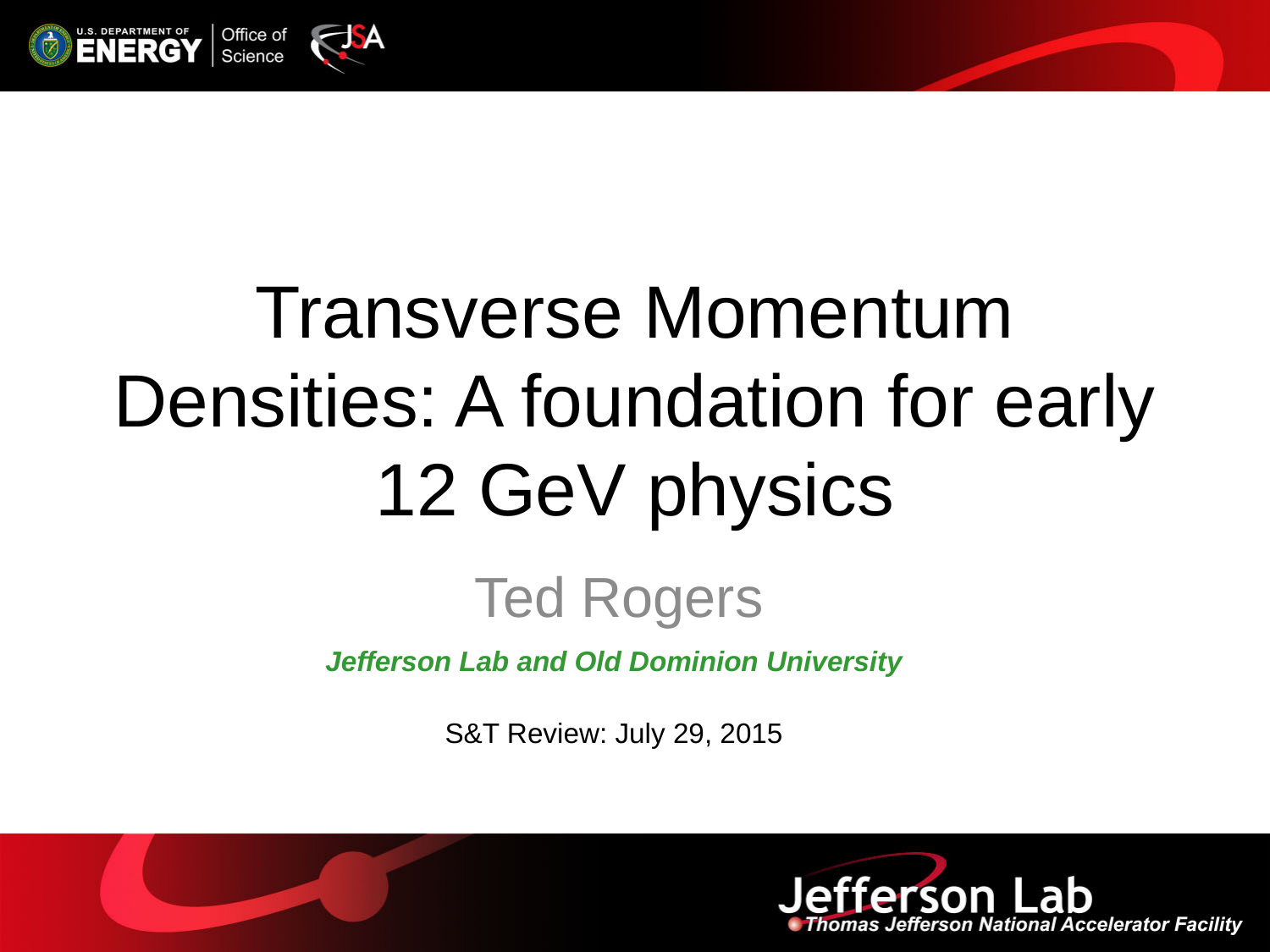

# Transverse Momentum Densities: A foundation for early 12 GeV physics
Ted Rogers
 Jefferson Lab and Old Dominion University
 S&T Review: July 29, 2015